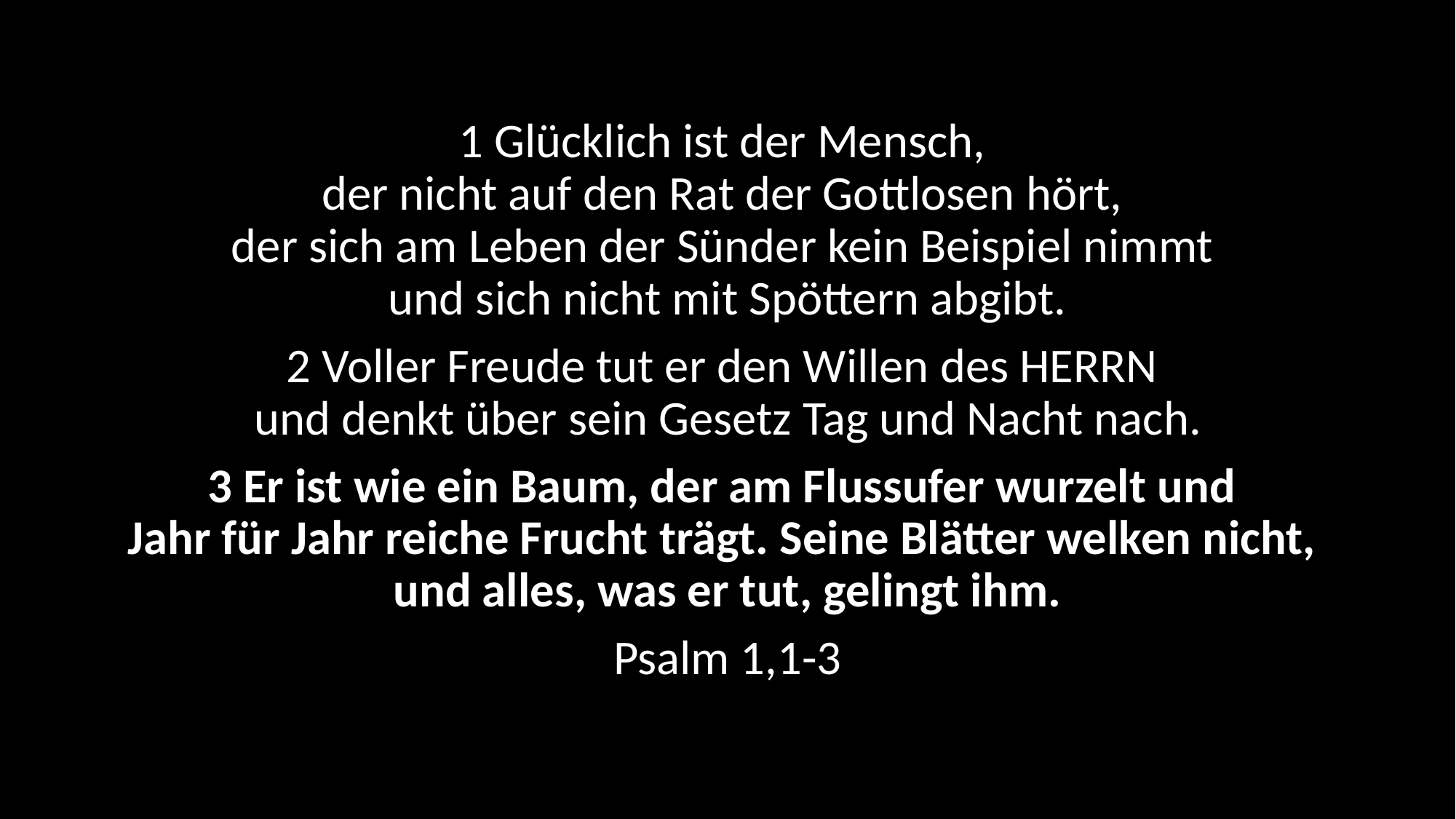

1 Glücklich ist der Mensch,
der nicht auf den Rat der Gottlosen hört,
der sich am Leben der Sünder kein Beispiel nimmt
und sich nicht mit Spöttern abgibt.
2 Voller Freude tut er den Willen des HERRN
und denkt über sein Gesetz Tag und Nacht nach.
3 Er ist wie ein Baum, der am Flussufer wurzelt und
Jahr für Jahr reiche Frucht trägt. Seine Blätter welken nicht,
und alles, was er tut, gelingt ihm.
Psalm 1,1-3